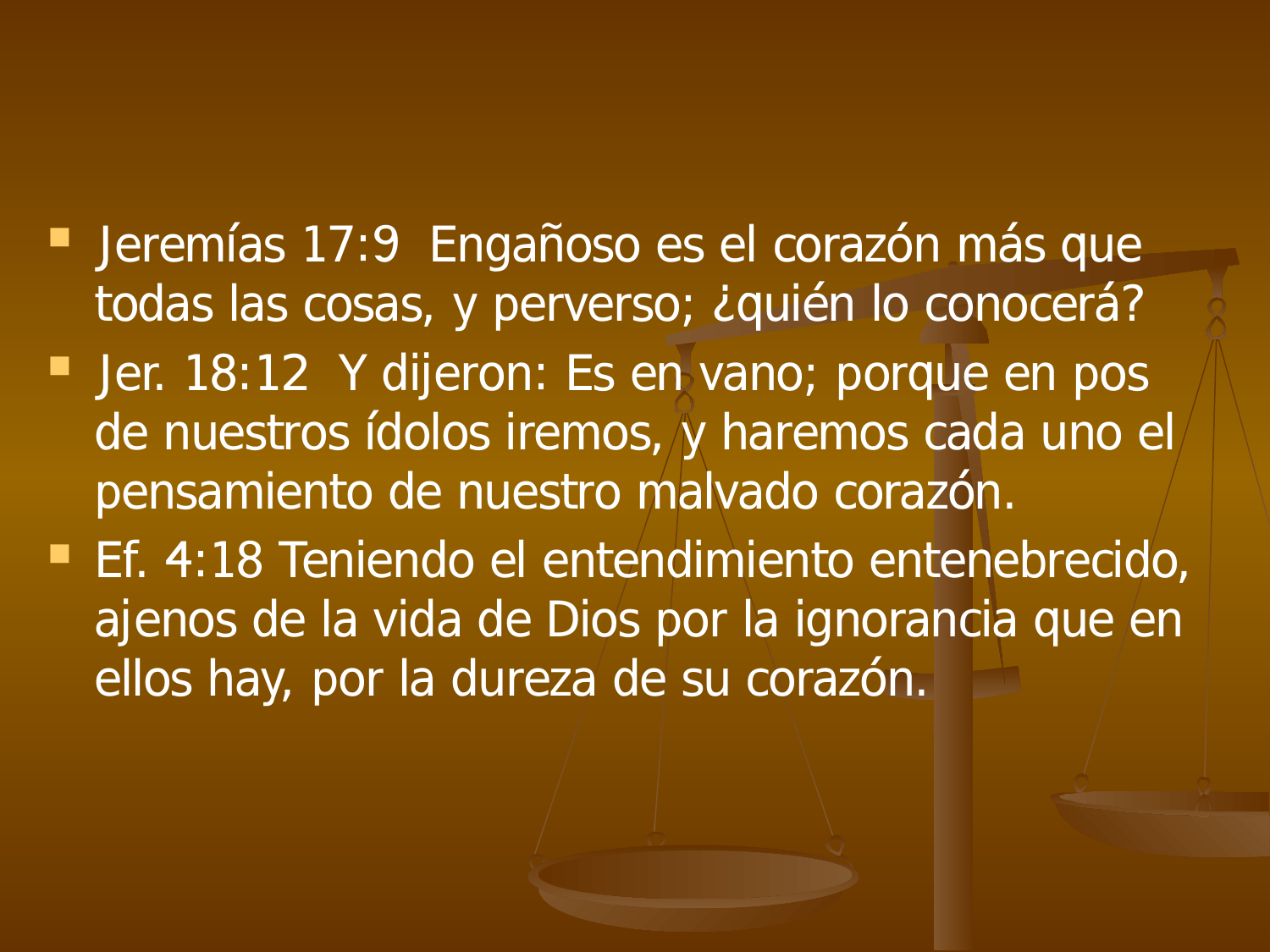

#
Jeremías 17:9  Engañoso es el corazón más que todas las cosas, y perverso; ¿quién lo conocerá?
Jer. 18:12  Y dijeron: Es en vano; porque en pos de nuestros ídolos iremos, y haremos cada uno el pensamiento de nuestro malvado corazón.
Ef. 4:18 Teniendo el entendimiento entenebrecido, ajenos de la vida de Dios por la ignorancia que en ellos hay, por la dureza de su corazón.